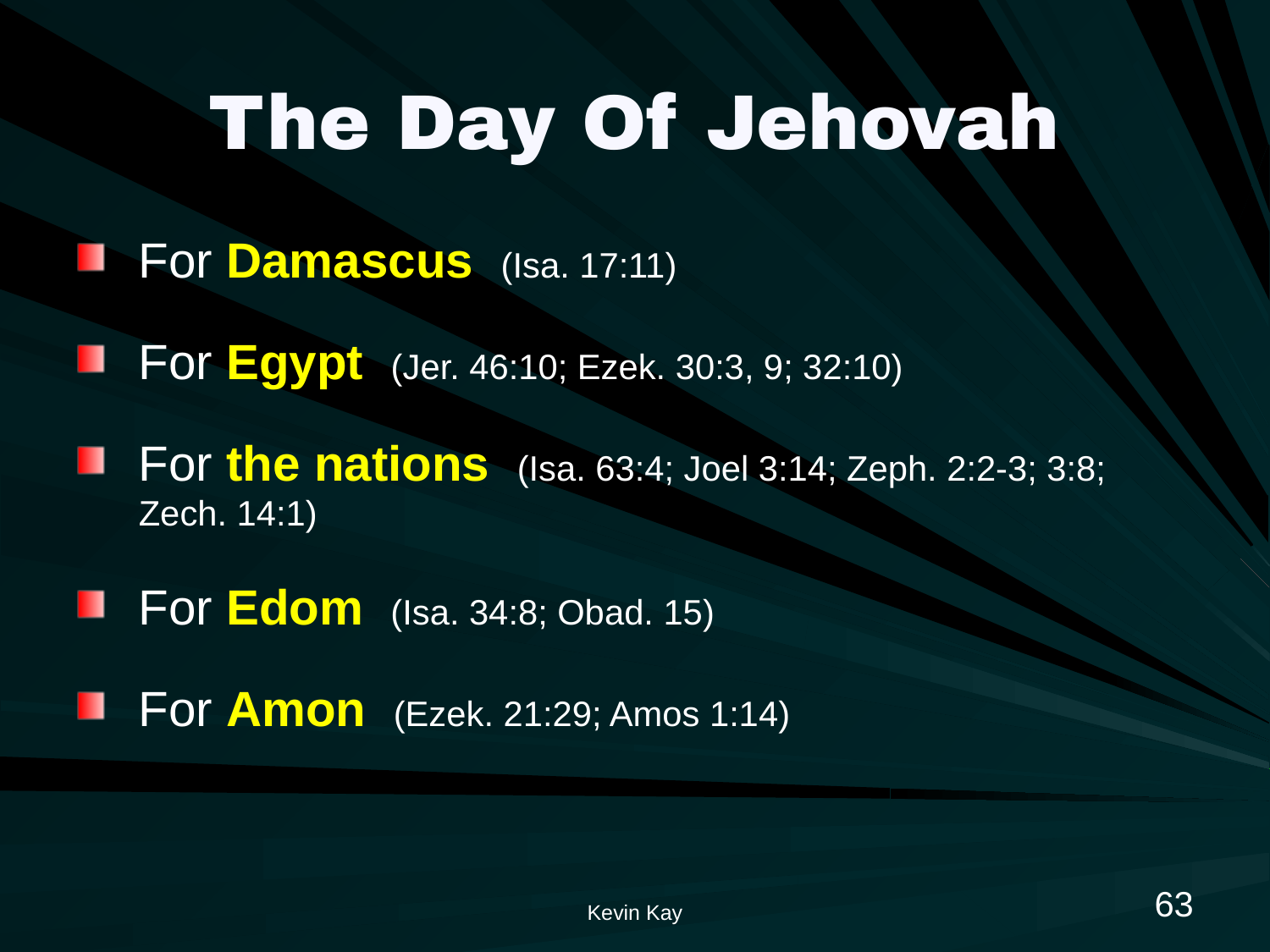

# The Day Of Jehovah
For Damascus  (Isa. 17:11)
For Egypt  (Jer. 46:10; Ezek. 30:3, 9; 32:10)
For the nations  (Isa. 63:4; Joel 3:14; Zeph. 2:2-3; 3:8; Zech. 14:1)
For Edom  (Isa. 34:8; Obad. 15)
For Amon  (Ezek. 21:29; Amos 1:14)

63
Kevin Kay